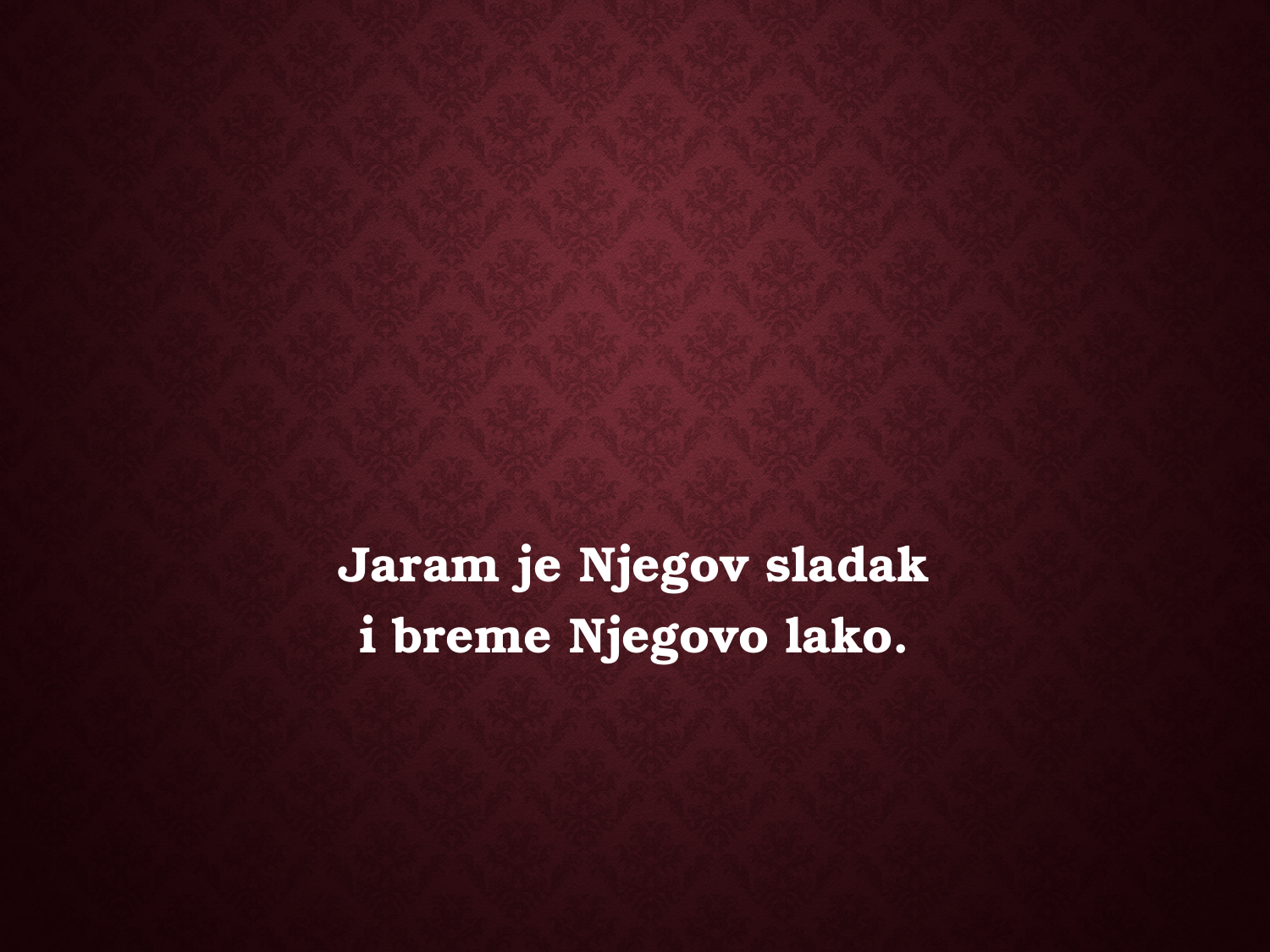

Jaram je Njegov sladak
i breme Njegovo lako.